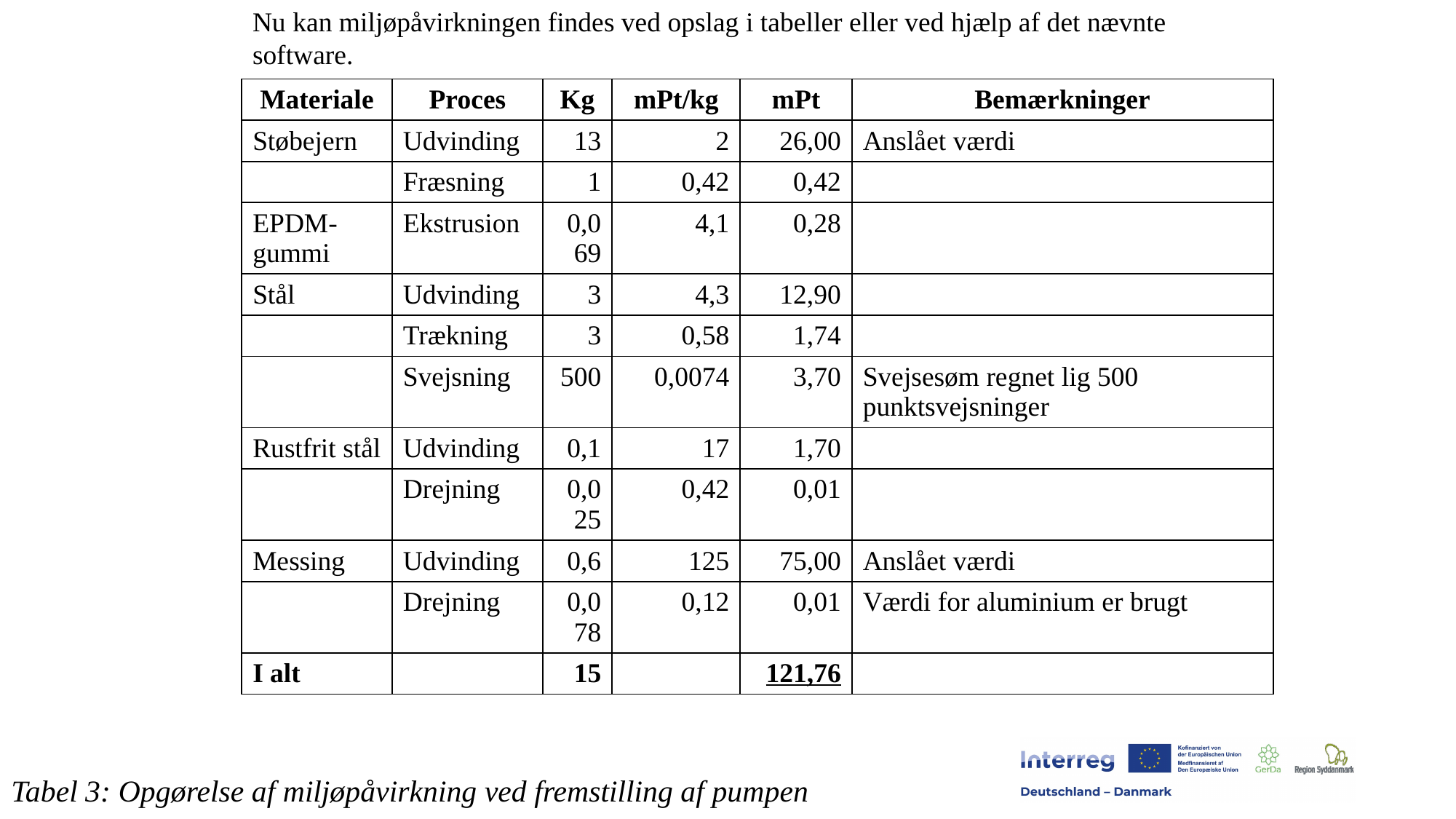

Nu kan miljøpåvirkningen findes ved opslag i tabeller eller ved hjælp af det nævnte software.
| Materiale | Proces | Kg | mPt/kg | mPt | Bemærkninger |
| --- | --- | --- | --- | --- | --- |
| Støbejern | Udvinding | 13 | 2 | 26,00 | Anslået værdi |
|  | Fræsning | 1 | 0,42 | 0,42 |  |
| EPDM-gummi | Ekstrusion | 0,069 | 4,1 | 0,28 |  |
| Stål | Udvinding | 3 | 4,3 | 12,90 |  |
|  | Trækning | 3 | 0,58 | 1,74 |  |
|  | Svejsning | 500 | 0,0074 | 3,70 | Svejsesøm regnet lig 500 punktsvejsninger |
| Rustfrit stål | Udvinding | 0,1 | 17 | 1,70 |  |
|  | Drejning | 0,025 | 0,42 | 0,01 |  |
| Messing | Udvinding | 0,6 | 125 | 75,00 | Anslået værdi |
|  | Drejning | 0,078 | 0,12 | 0,01 | Værdi for aluminium er brugt |
| I alt |  | 15 |  | 121,76 |  |
Tabel 3: Opgørelse af miljøpåvirkning ved fremstilling af pumpen